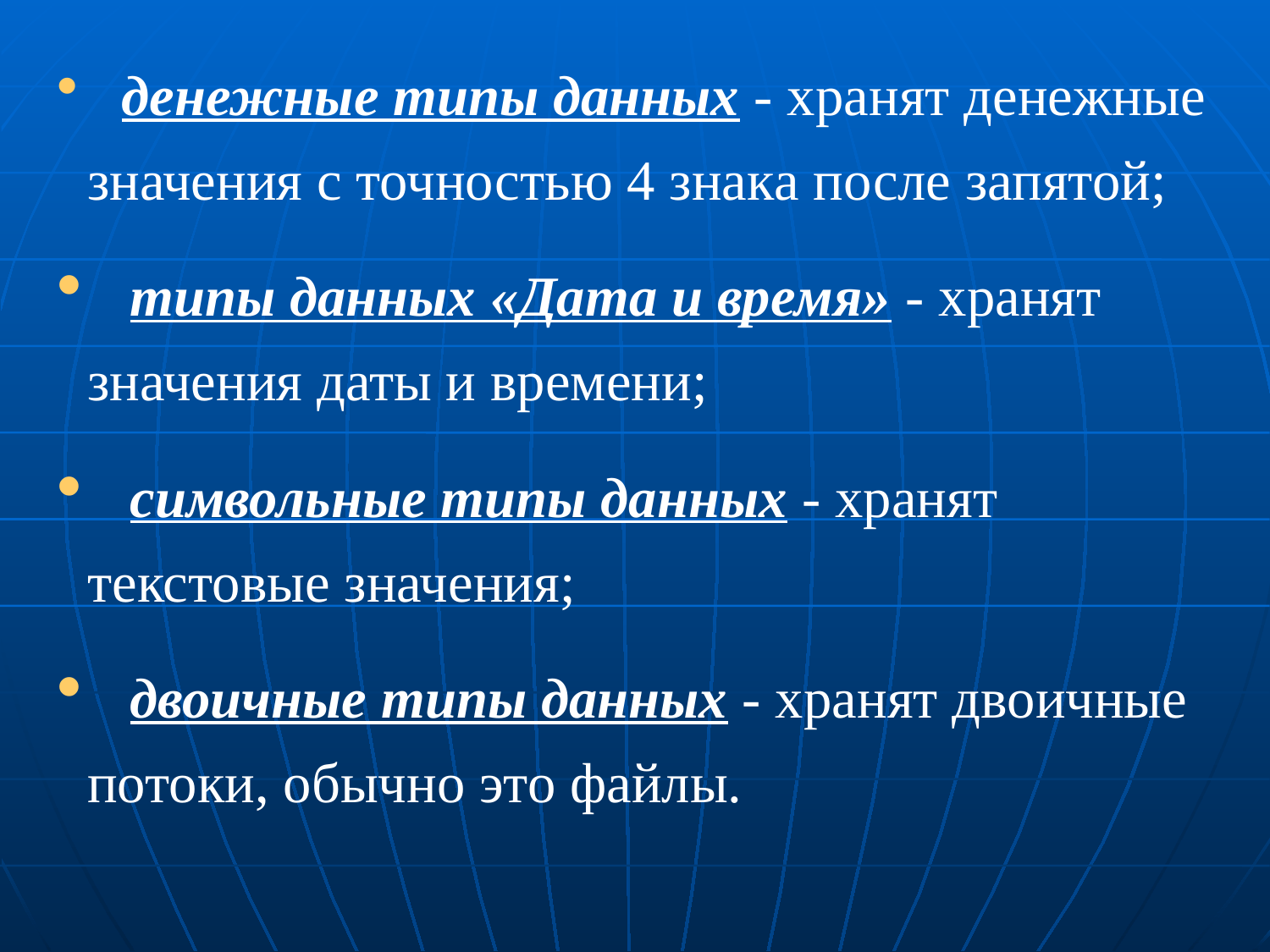

денежные типы данных - хранят денежные значения с точностью 4 знака после запятой;

   типы данных «Дата и время» - хранят значения даты и времени;

   символьные типы данных - хранят текстовые значения;

   двоичные типы данных - хранят двоичные потоки, обычно это файлы.